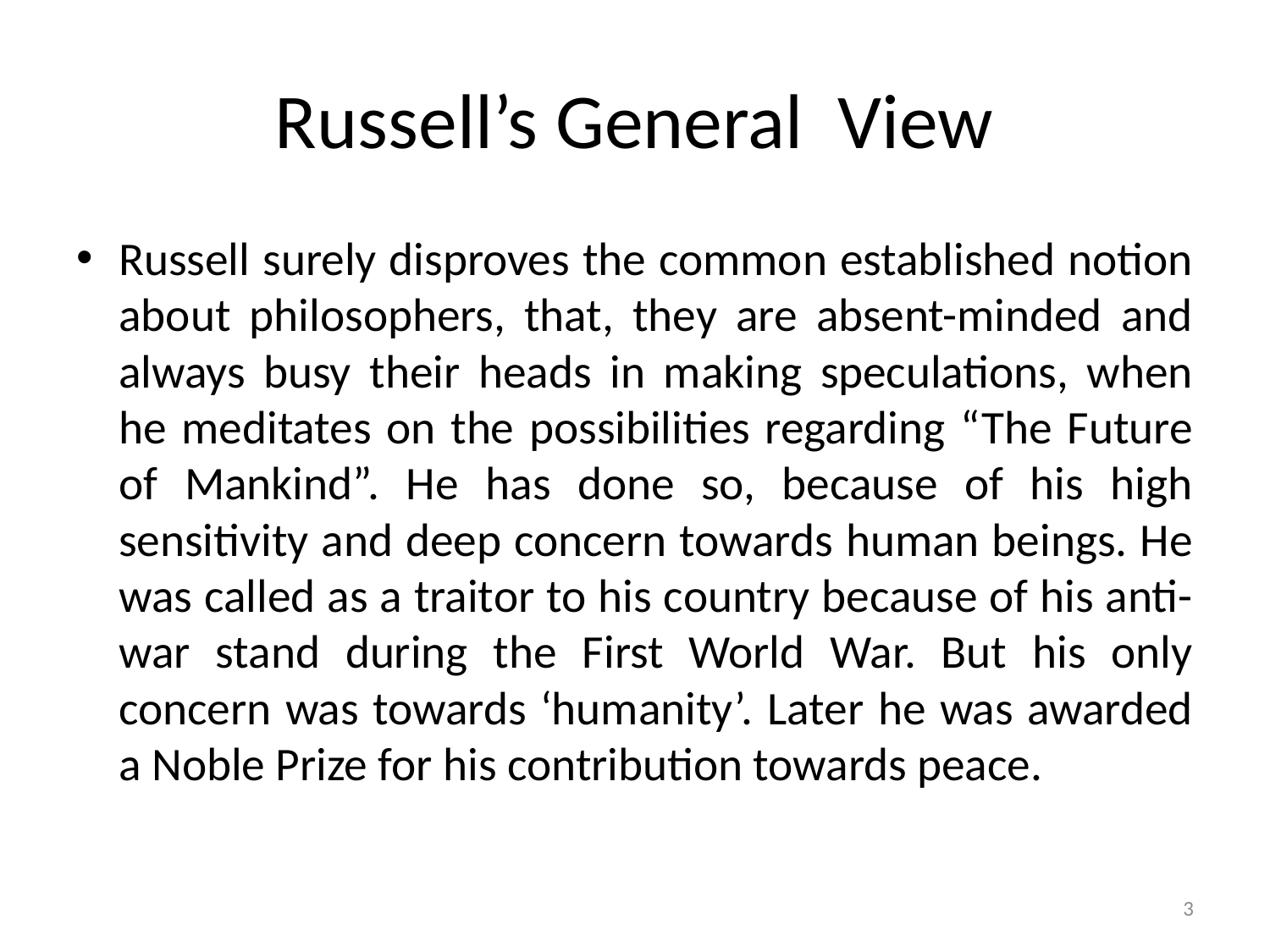

# Russell’s General  View
Russell surely disproves the common established notion about philosophers, that, they are absent-minded and always busy their heads in making speculations, when he meditates on the possibilities regarding “The Future of Mankind”. He has done so, because of his high sensitivity and deep concern towards human beings. He was called as a traitor to his country because of his anti-war stand during the First World War. But his only concern was towards ‘humanity’. Later he was awarded a Noble Prize for his contribution towards peace.
3